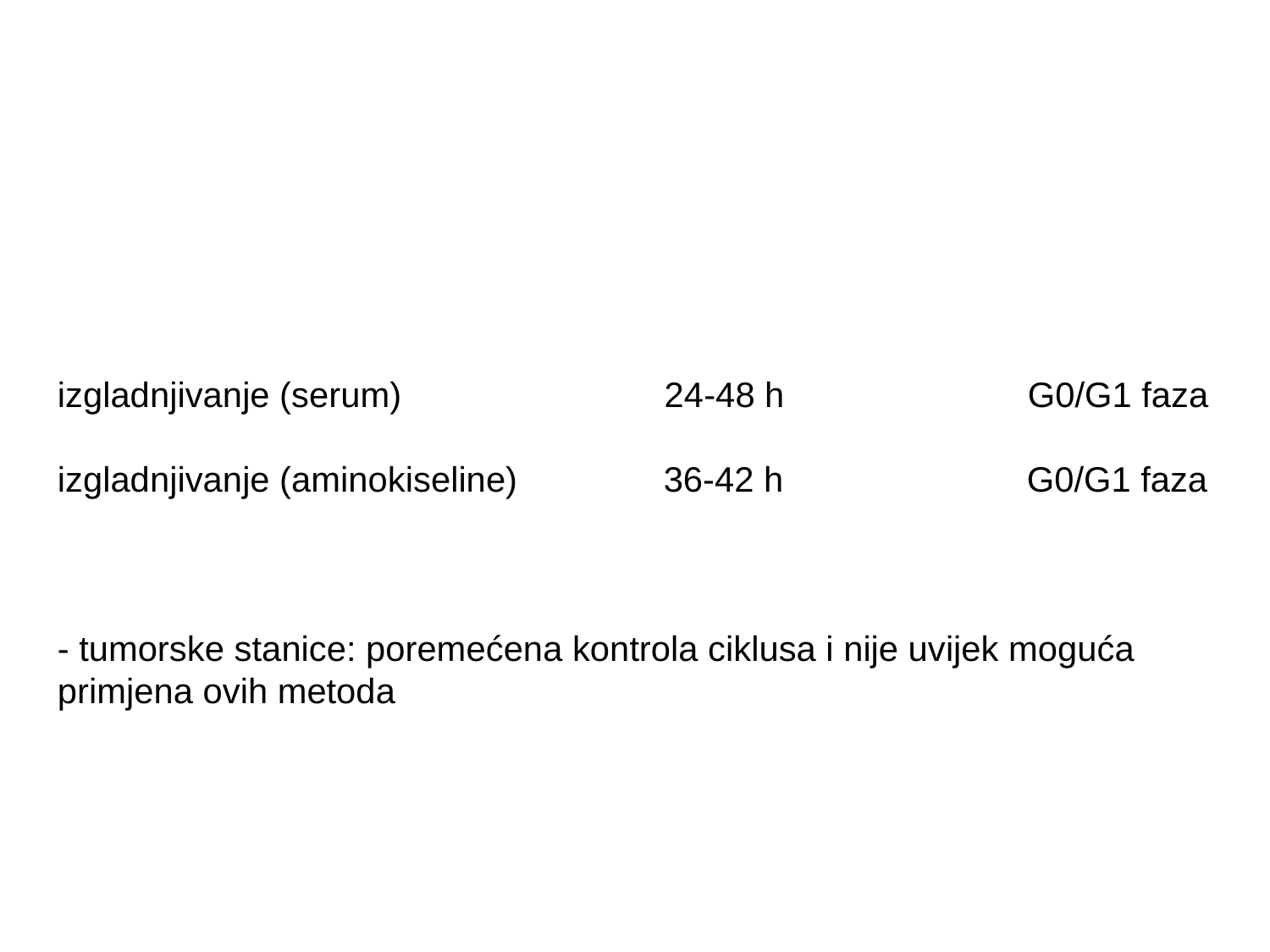

izgladnjivanje (serum)                           24-48 h                         G0/G1 faza

izgladnjivanje (aminokiseline)               36-42 h                         G0/G1 faza

- tumorske stanice: poremećena kontrola ciklusa i nije uvijek moguća primjena ovih metoda